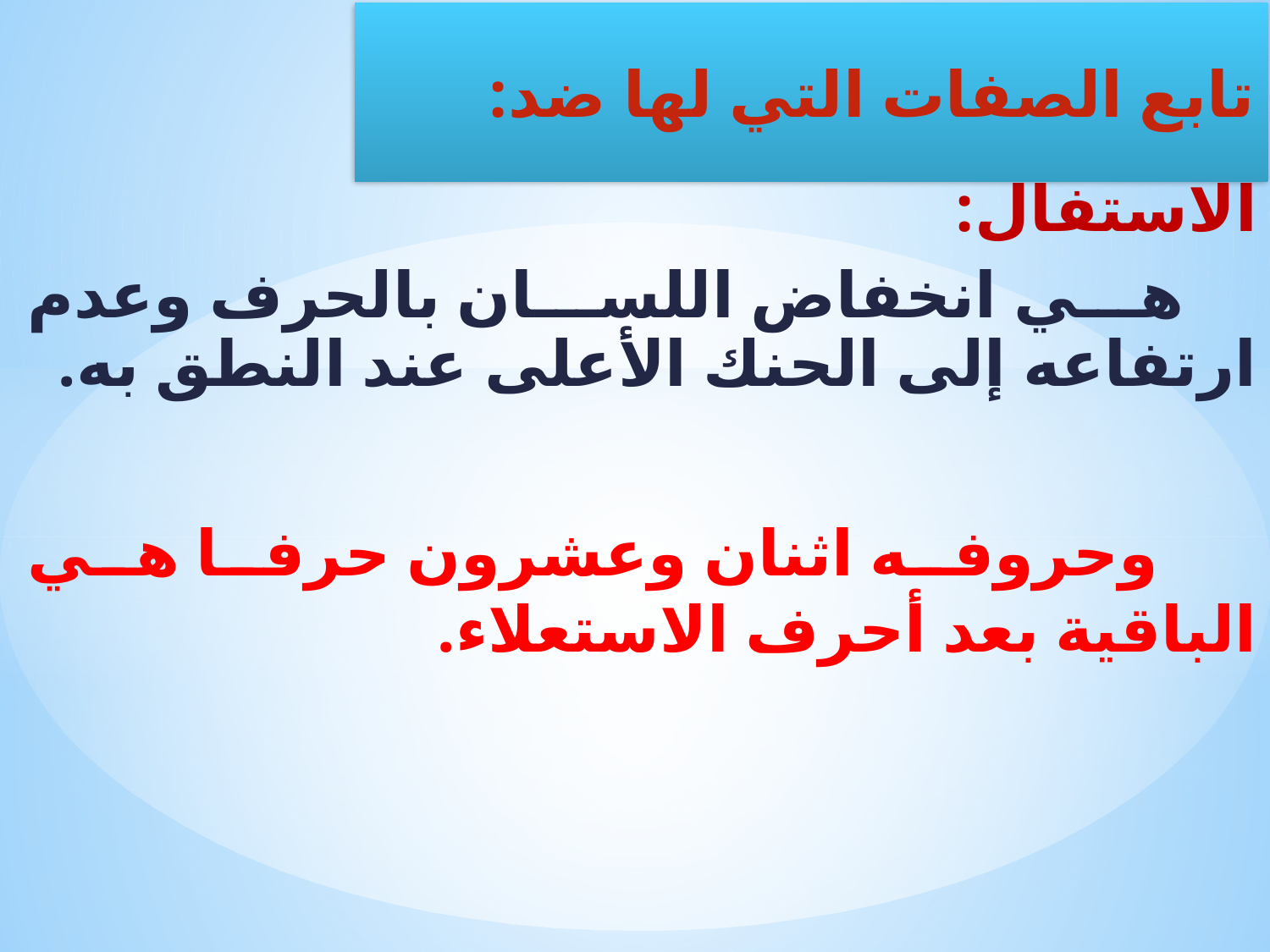

الاستفال:
     هي انخفاض اللسان بالحرف وعدم ارتفاعه إلى الحنك الأعلى عند النطق به.

      وحروفه اثنان وعشرون حرفا هي الباقية بعد أحرف الاستعلاء.

تابع الصفات التي لها ضد: